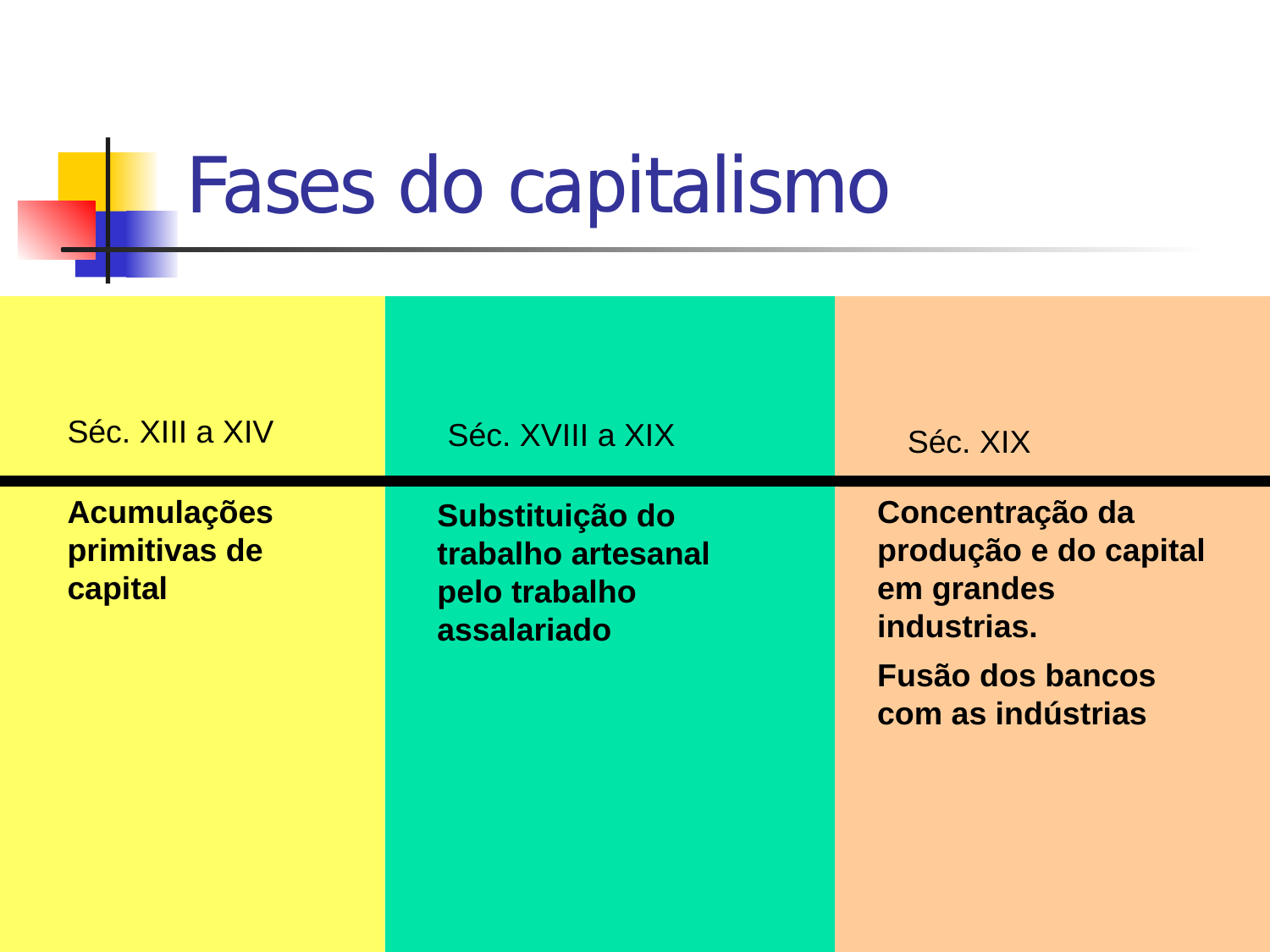

# Fases do capitalismo

Séc. XIII a XIV
Séc. XVIII a XIX
Séc. XIX

Acumulações primitivas de capital
Concentração da produção e do capital em grandes industrias.
Fusão dos bancos com as indústrias
Substituição do trabalho artesanal pelo trabalho assalariado